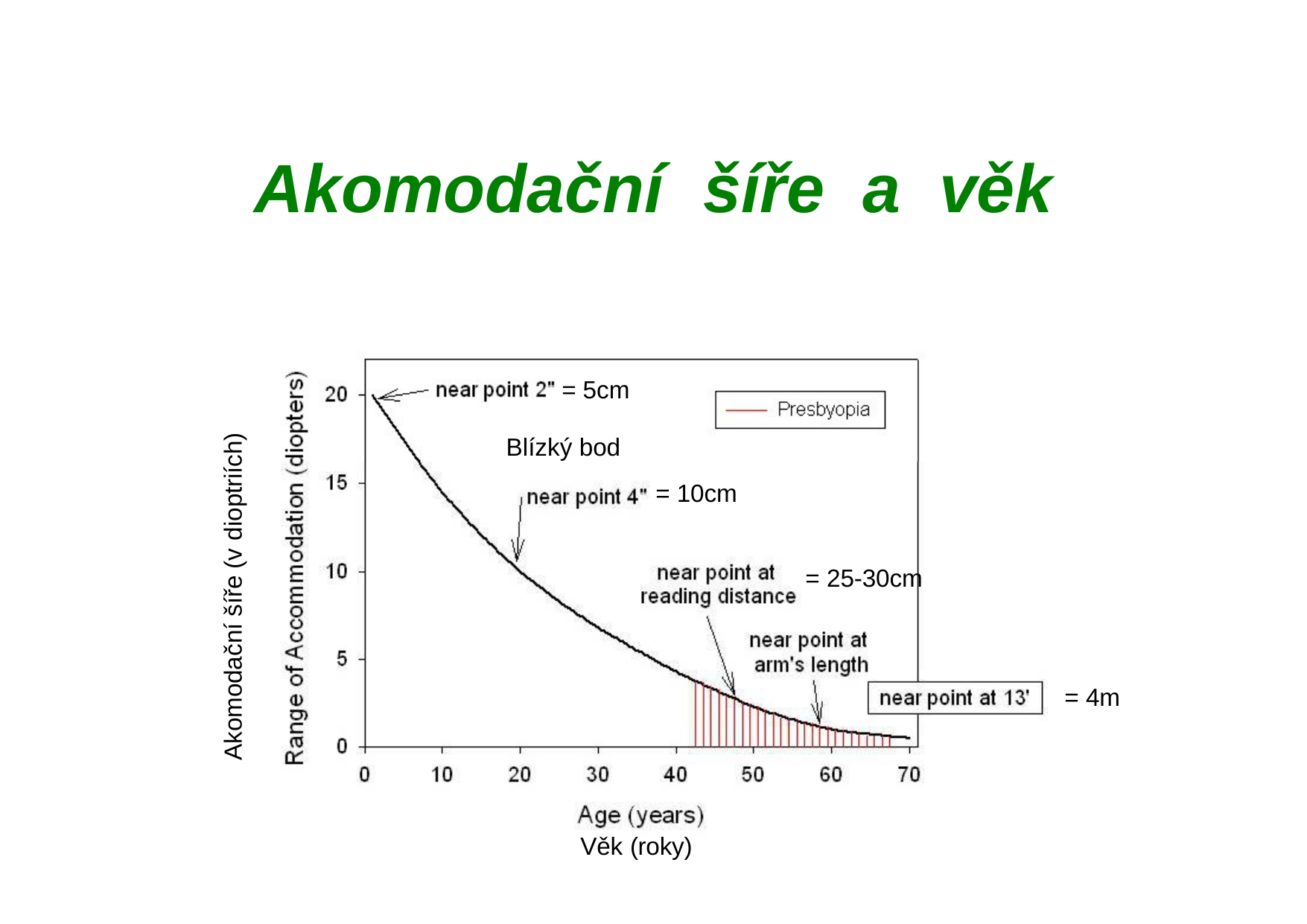

# Akomodační	šíře	a	věk

= 5cm

Blízký bod
= 10cm

= 25-30cm
Akomodační šíře (v dioptriích)

= 4m
Věk (roky)